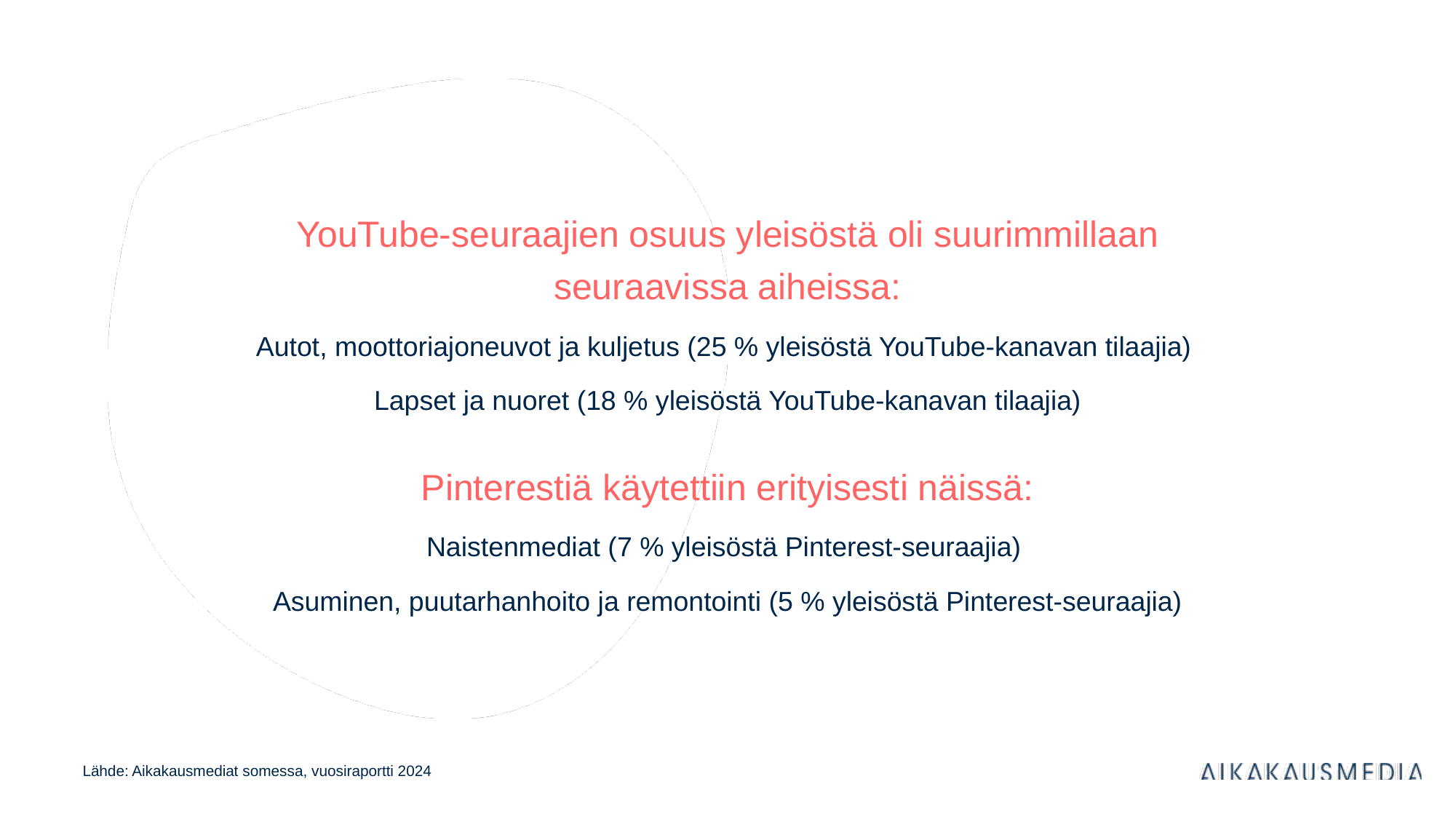

YouTube-seuraajien osuus yleisöstä oli suurimmillaan seuraavissa aiheissa:
Autot, moottoriajoneuvot ja kuljetus (25 % yleisöstä YouTube-kanavan tilaajia)
Lapset ja nuoret (18 % yleisöstä YouTube-kanavan tilaajia)
Pinterestiä käytettiin erityisesti näissä:
Naistenmediat (7 % yleisöstä Pinterest-seuraajia)
Asuminen, puutarhanhoito ja remontointi (5 % yleisöstä Pinterest-seuraajia)